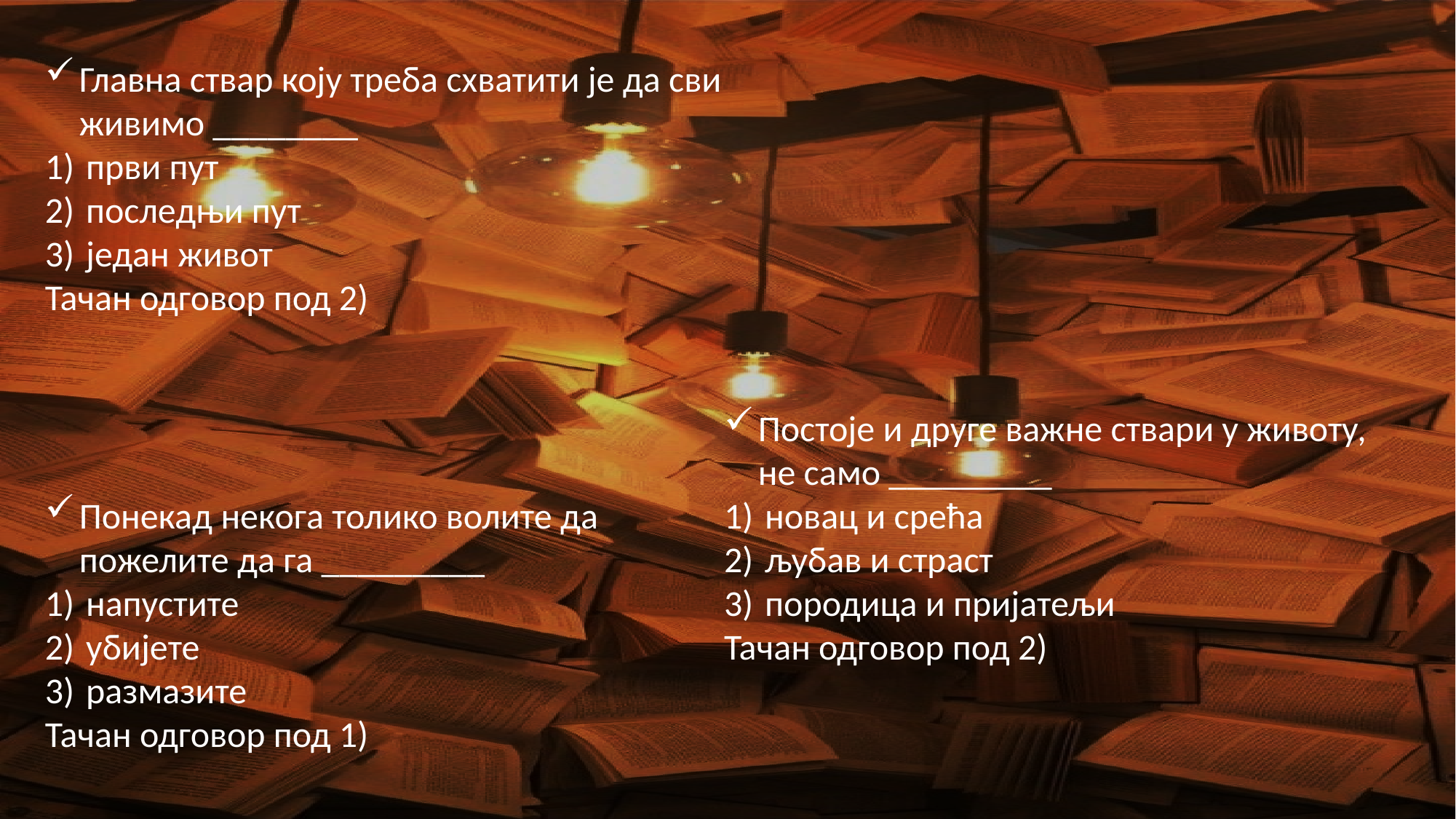

Главна ствар коју треба схватити је да сви живимо ________
први пут
последњи пут
један живот
Тачан одговор под 2)

Понекад некога толико волите да пожелите да га _________
напустите
убијете
размазите
Тачан одговор под 1)

Постоје и друге важне ствари у животу, не само _________
новац и срећа
љубав и страст
породица и пријатељи
Тачан одговор под 2)